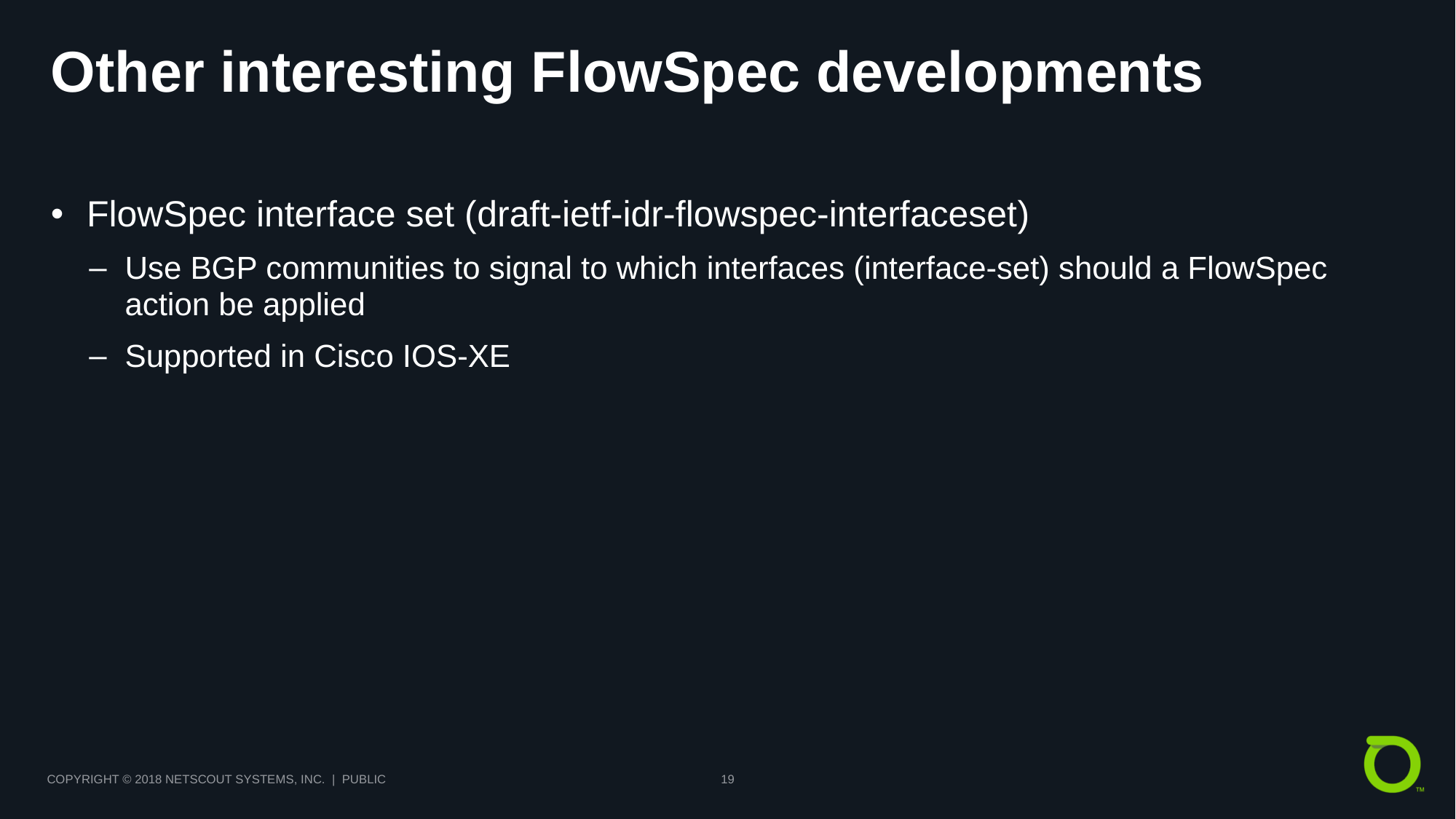

# Other interesting FlowSpec developments
FlowSpec interface set (draft-ietf-idr-flowspec-interfaceset)
Use BGP communities to signal to which interfaces (interface-set) should a FlowSpec action be applied
Supported in Cisco IOS-XE